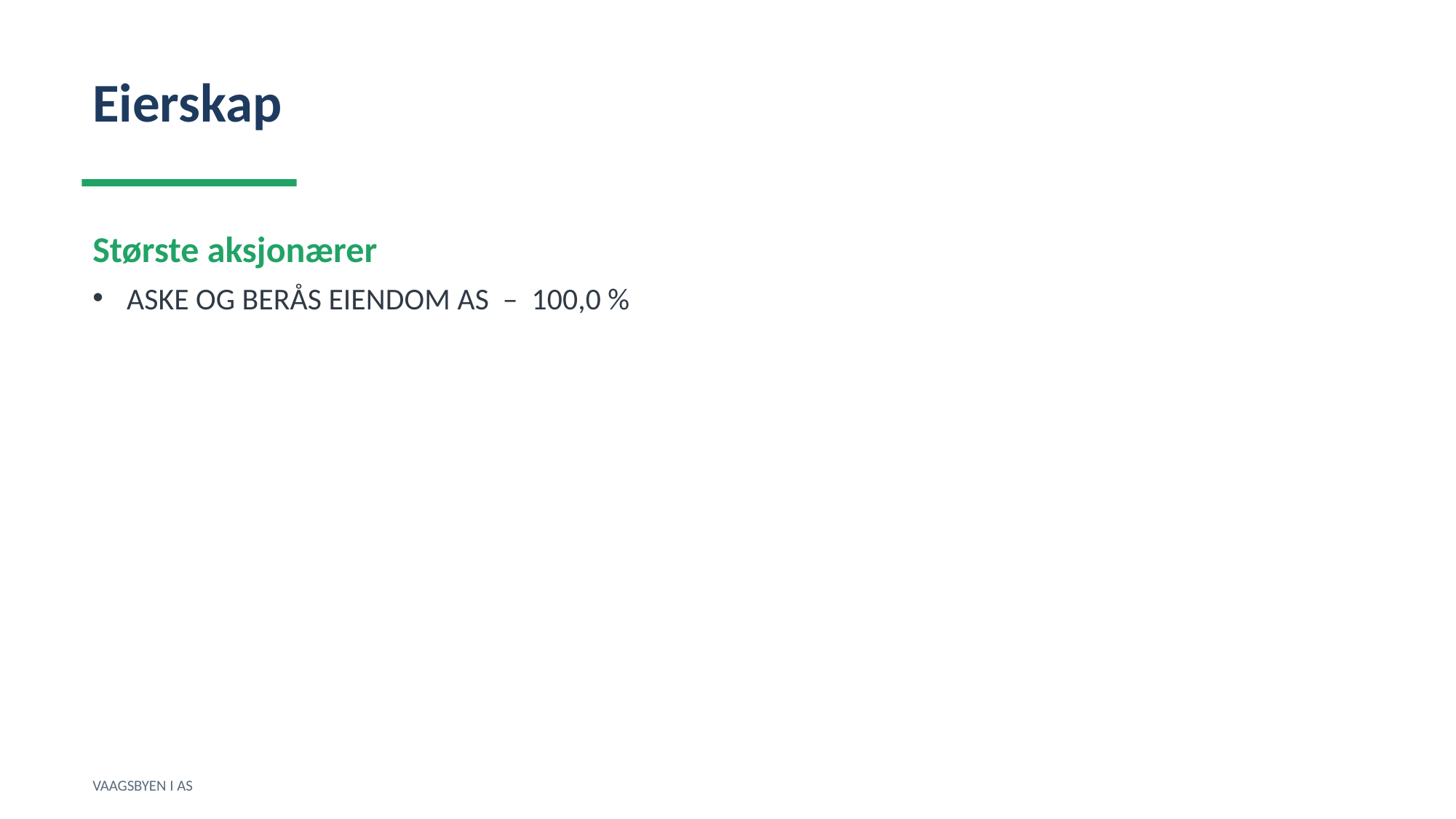

Eierskap

Største aksjonærer
ASKE OG BERÅS EIENDOM AS  –  100,0 %
VAAGSBYEN I AS